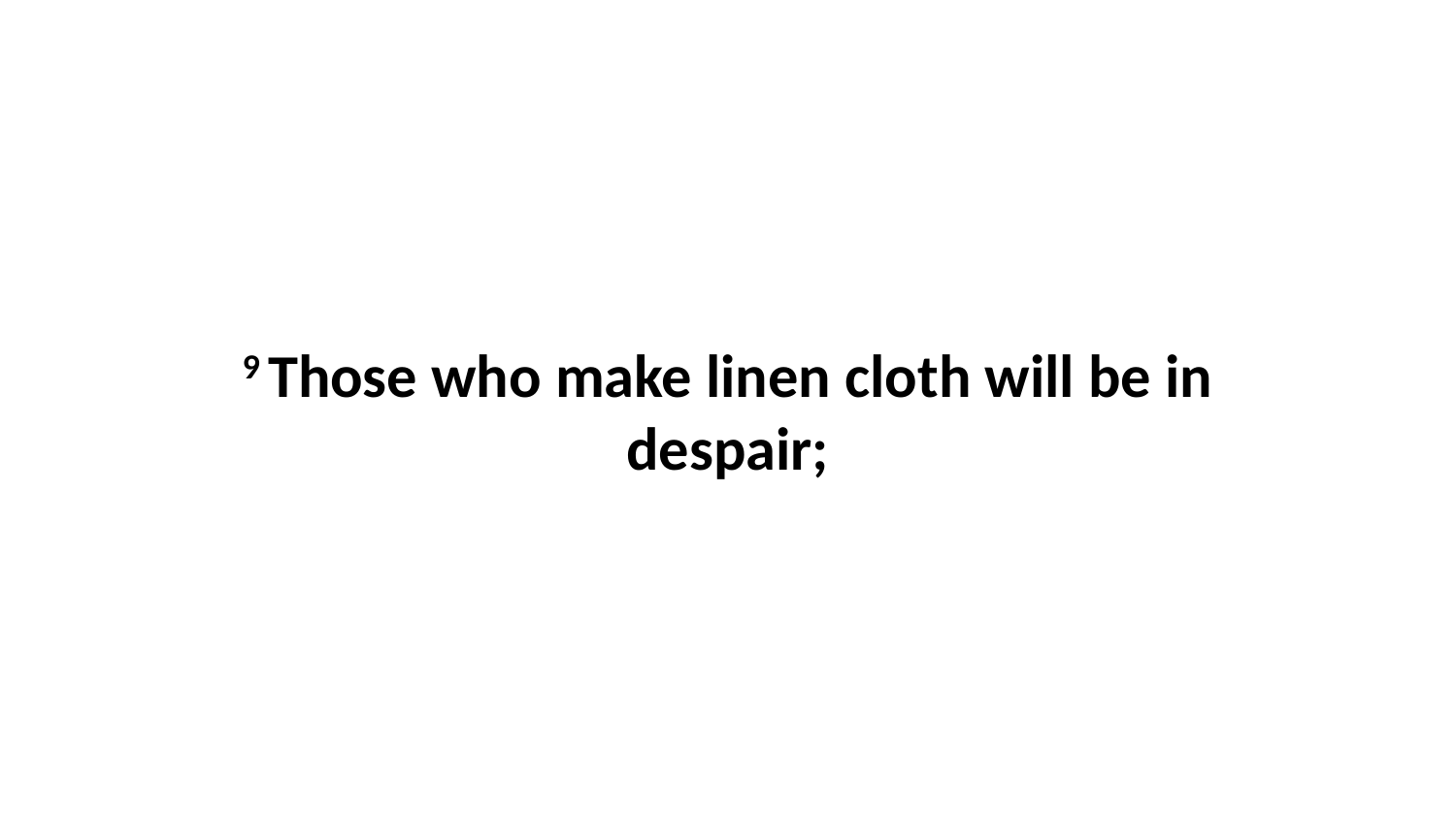

9 Those who make linen cloth will be in despair;